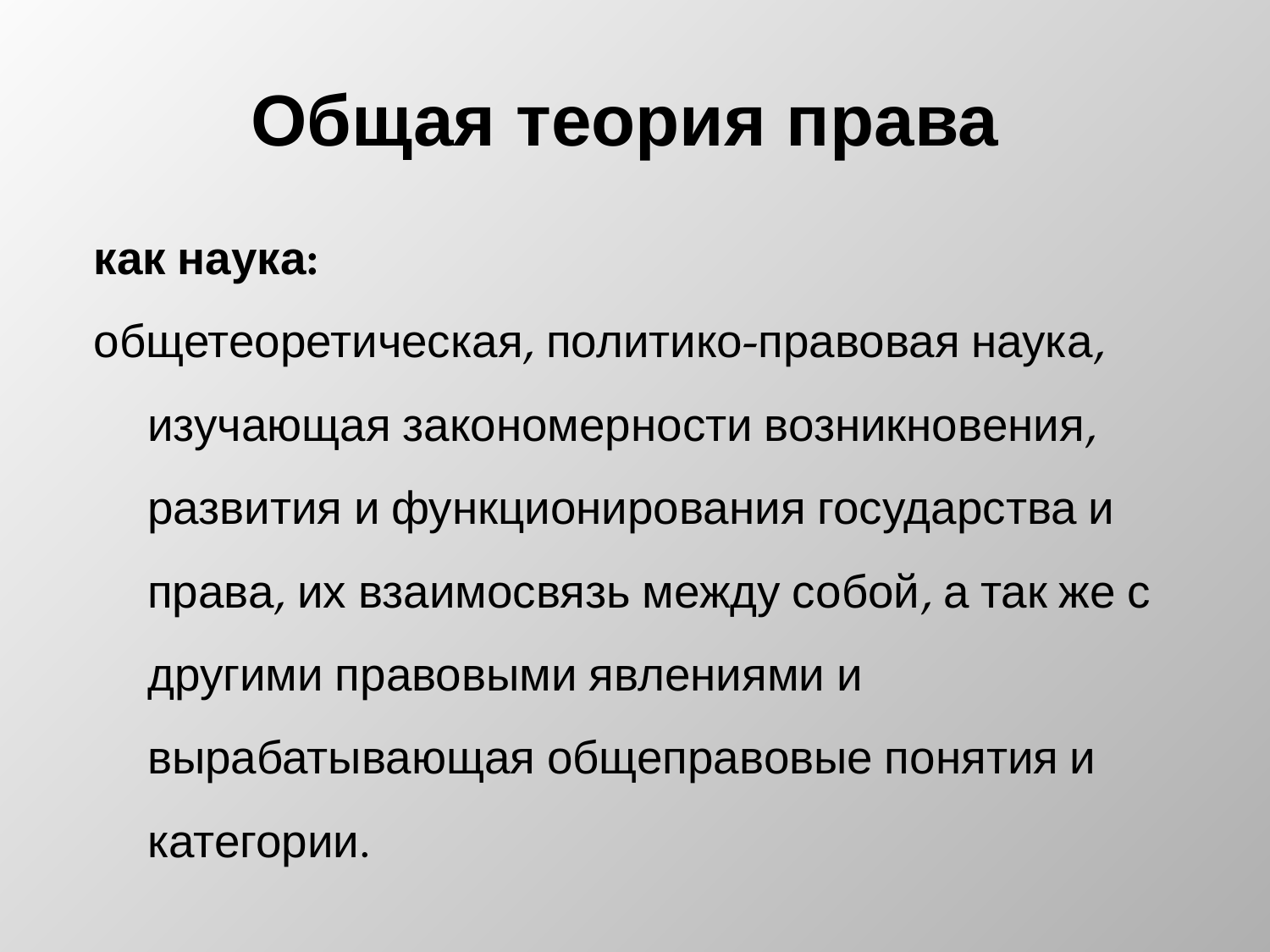

# Общая теория права
как наука:
общетеоретическая, политико-правовая наука, изучающая закономерности возникновения, развития и функционирования государства и права, их взаимосвязь между собой, а так же с другими правовыми явлениями и вырабатывающая общеправовые понятия и категории.